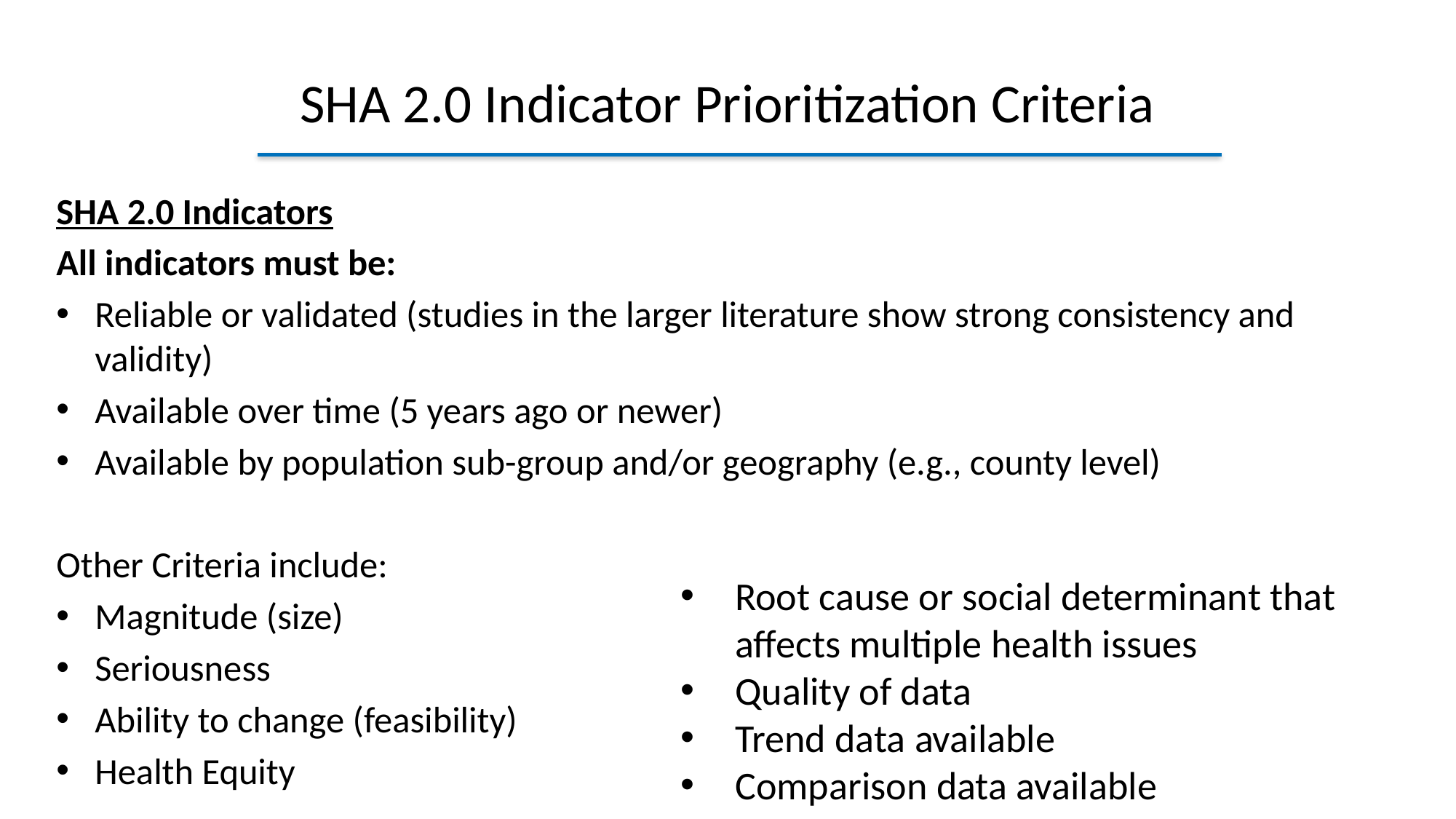

# SHA 2.0 Indicator Prioritization Criteria
SHA 2.0 Indicators
All indicators must be:
Reliable or validated (studies in the larger literature show strong consistency and validity)
Available over time (5 years ago or newer)
Available by population sub-group and/or geography (e.g., county level)

Other Criteria include:
Magnitude (size)
Seriousness
Ability to change (feasibility)
Health Equity
Root cause or social determinant that affects multiple health issues
Quality of data
Trend data available
Comparison data available